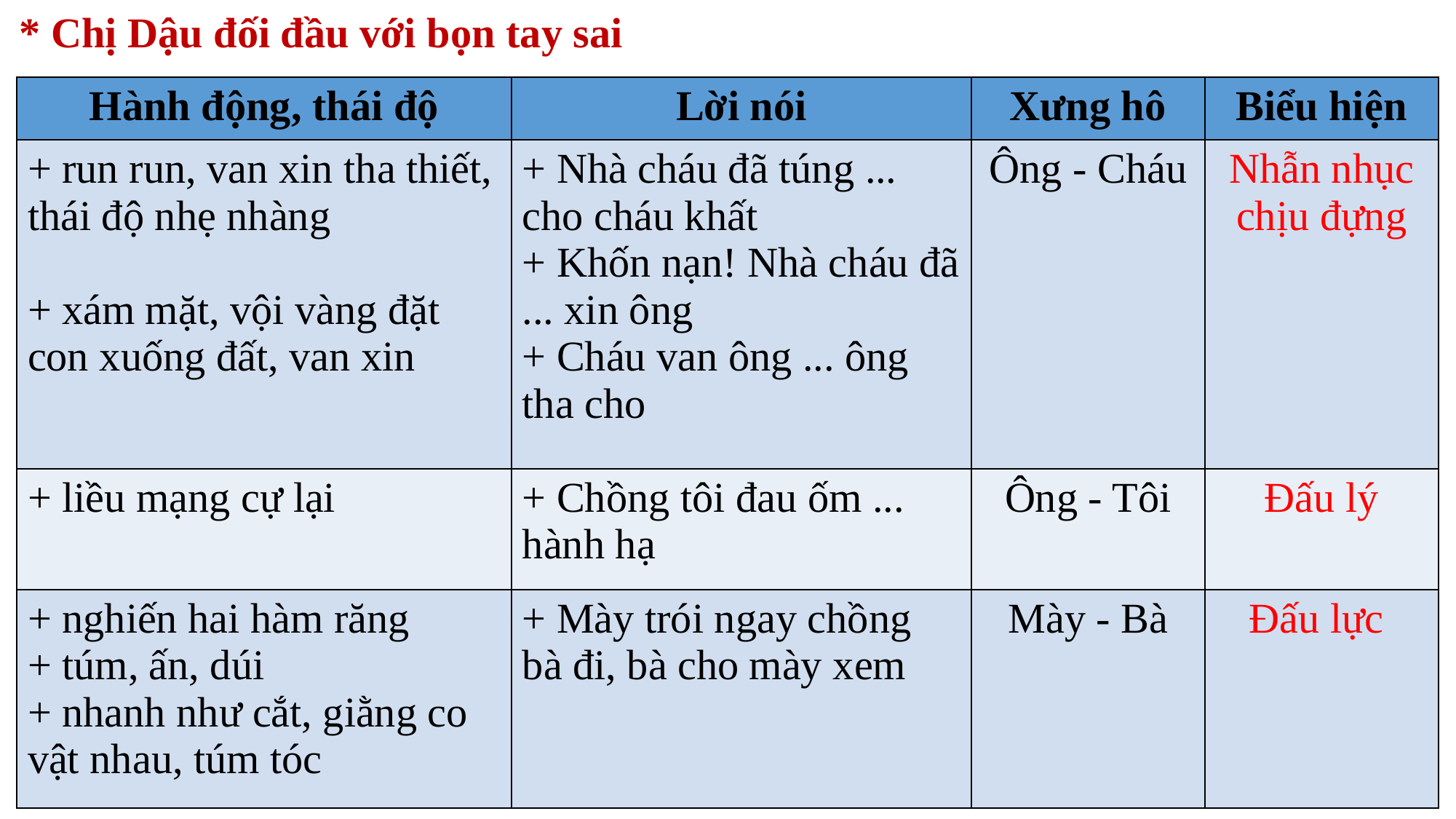

* Chị Dậu đối đầu với bọn tay sai
| Hành động, thái độ | Lời nói | Xưng hô | Biểu hiện |
| --- | --- | --- | --- |
| + run run, van xin tha thiết, thái độ nhẹ nhàng + xám mặt, vội vàng đặt con xuống đất, van xin | + Nhà cháu đã túng ... cho cháu khất + Khốn nạn! Nhà cháu đã ... xin ông + Cháu van ông ... ông tha cho | Ông - Cháu | Nhẫn nhục chịu đựng |
| + liều mạng cự lại | + Chồng tôi đau ốm ... hành hạ | Ông - Tôi | Đấu lý |
| + nghiến hai hàm răng + túm, ấn, dúi + nhanh như cắt, giằng co vật nhau, túm tóc | + Mày trói ngay chồng bà đi, bà cho mày xem | Mày - Bà | Đấu lực |